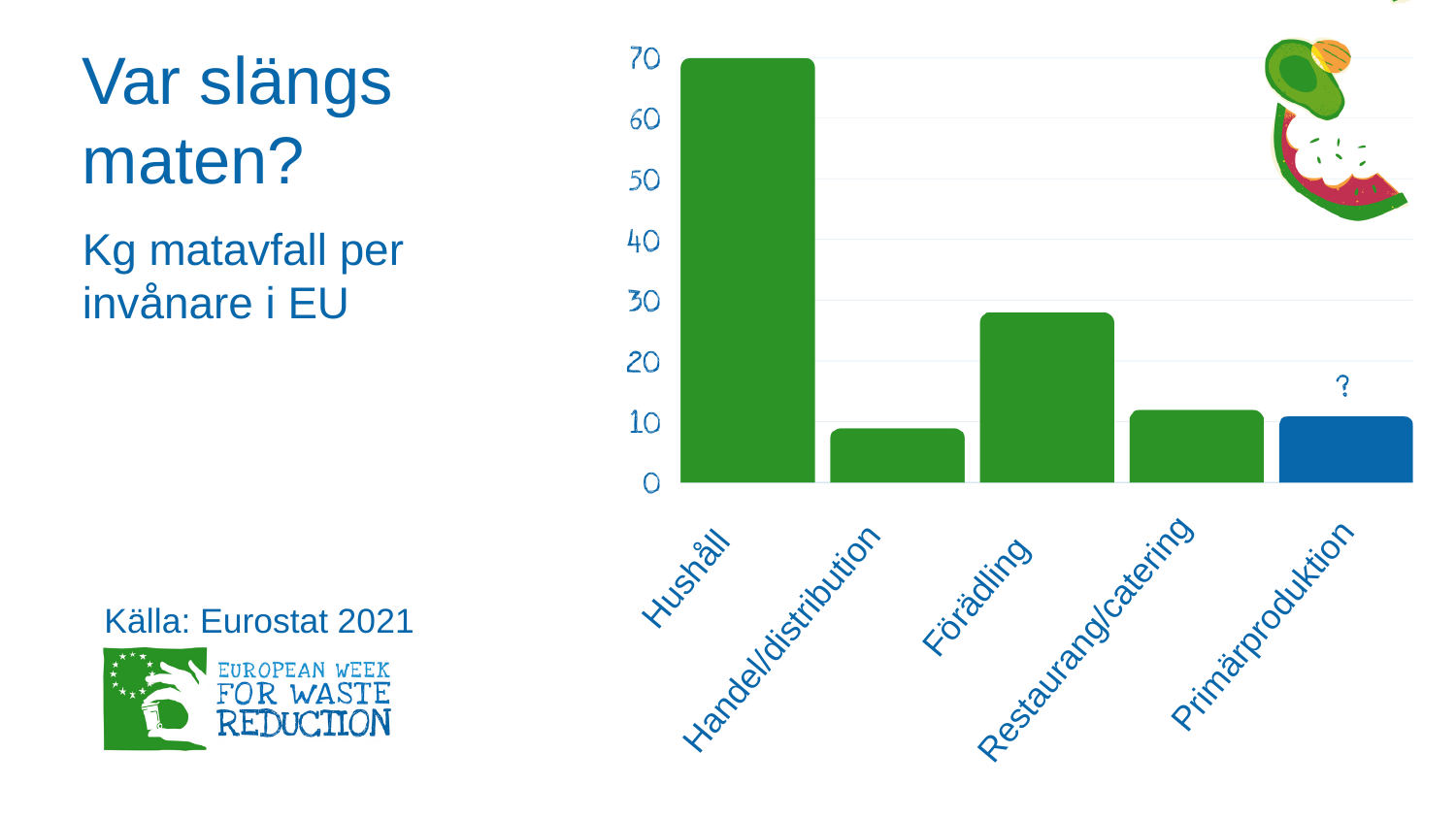

Var slängs maten?
Kg matavfall per invånare i EU
Hushåll
Förädling
Källa: Eurostat 2021
Primärproduktion
Handel/distribution
Restaurang/catering